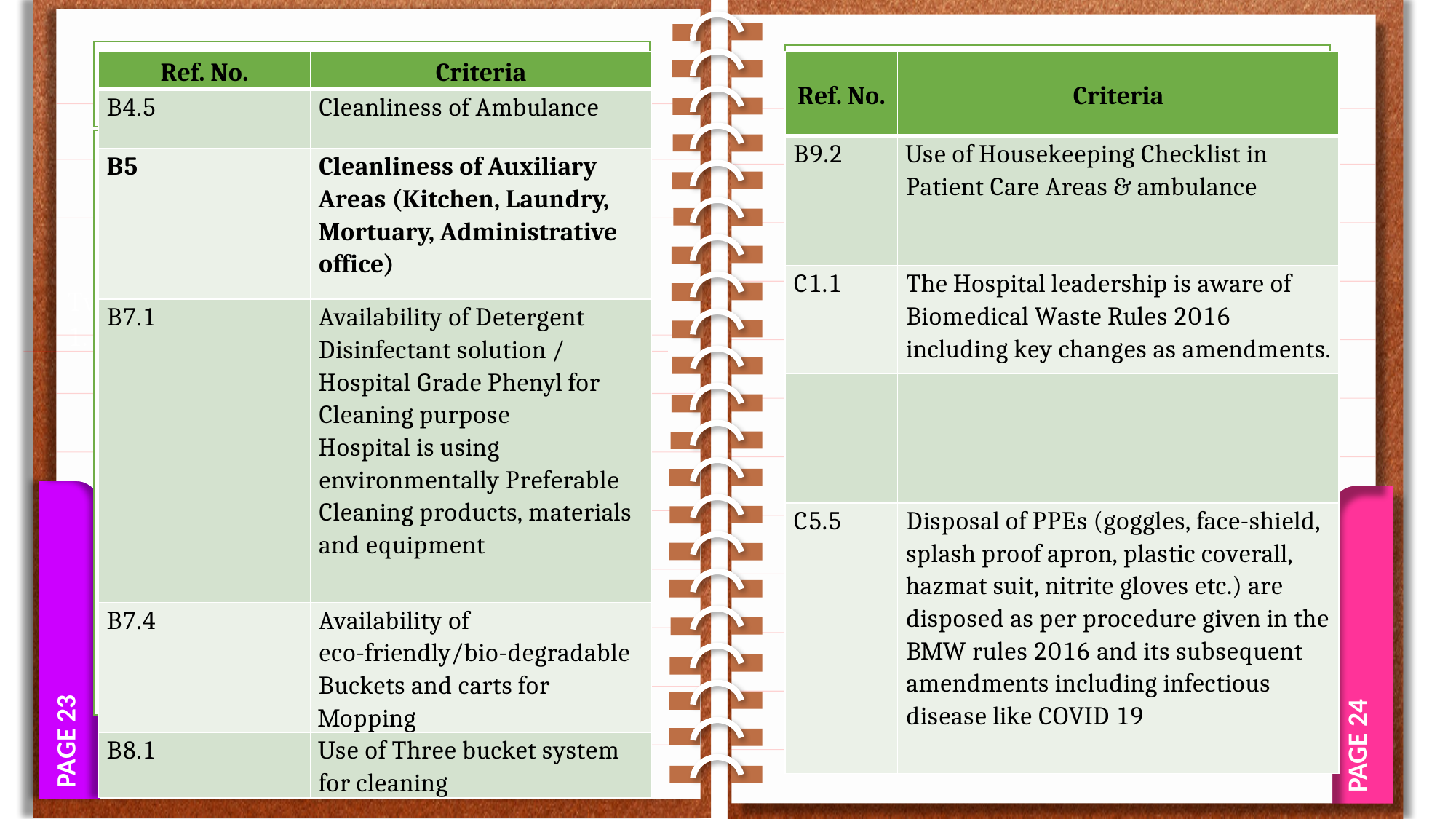

Two sub-categories:
Best

Hospital category.

PAGE 23

PAGE 24

| Ref. No. | Criteria |
| --- | --- |
| B4.5 | Cleanliness of Ambulance |
| B5 | Cleanliness of Auxiliary Areas (Kitchen, Laundry, Mortuary, Administrative office) |
| B7.1 | Availability of Detergent Disinfectant solution / Hospital Grade Phenyl for Cleaning purpose Hospital is using environmentally Preferable Cleaning products, materials and equipment |
| B7.4 | Availability of eco-friendly/bio-degradable Buckets and carts for Mopping |
| B8.1 | Use of Three bucket system for cleaning |
| Ref. No. | Criteria |
| --- | --- |
| B9.2 | Use of Housekeeping Checklist in Patient Care Areas & ambulance |
| C1.1 | The Hospital leadership is aware of Biomedical Waste Rules 2016 including key changes as amendments. |
|  |  |
| C5.5 | Disposal of PPEs (goggles, face-shield, splash proof apron, plastic coverall, hazmat suit, nitrite gloves etc.) are disposed as per procedure given in the BMW rules 2016 and its subsequent amendments including infectious disease like COVID 19 |